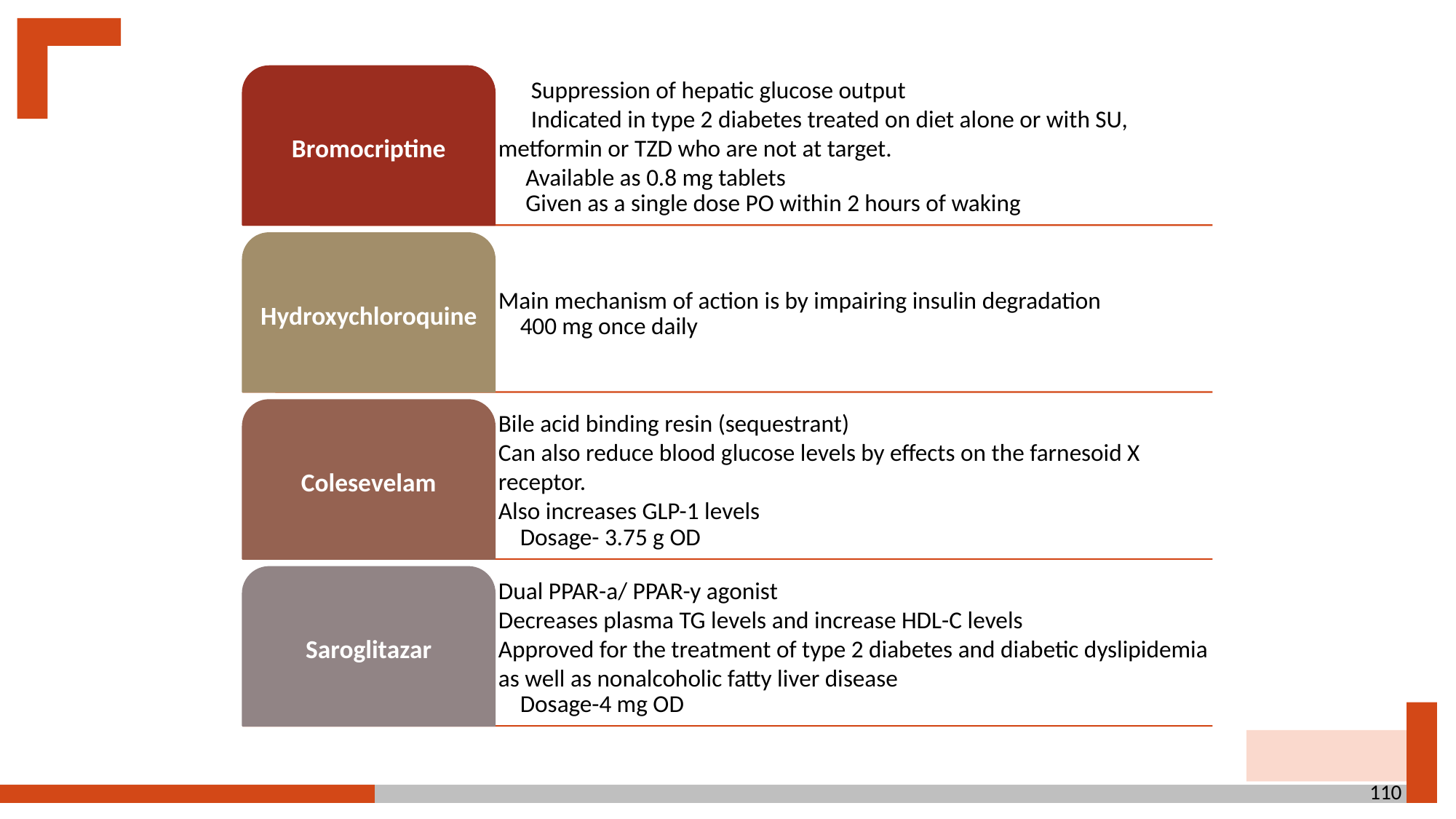

Suppression of hepatic glucose output
      Indicated in type 2 diabetes treated on diet alone or with SU, metformin or TZD who are not at target.
     Available as 0.8 mg tablets
     Given as a single dose PO within 2 hours of waking
Bromocriptine
Main mechanism of action is by impairing insulin degradation
400 mg once daily
Hydroxychloroquine
Bile acid binding resin (sequestrant)
Can also reduce blood glucose levels by effects on the farnesoid X receptor.
Also increases GLP-1 levels
Dosage- 3.75 g OD
Colesevelam
Dual PPAR-a/ PPAR-y agonist
Decreases plasma TG levels and increase HDL-C levels
Approved for the treatment of type 2 diabetes and diabetic dyslipidemia as well as nonalcoholic fatty liver disease
Dosage-4 mg OD
Saroglitazar
110